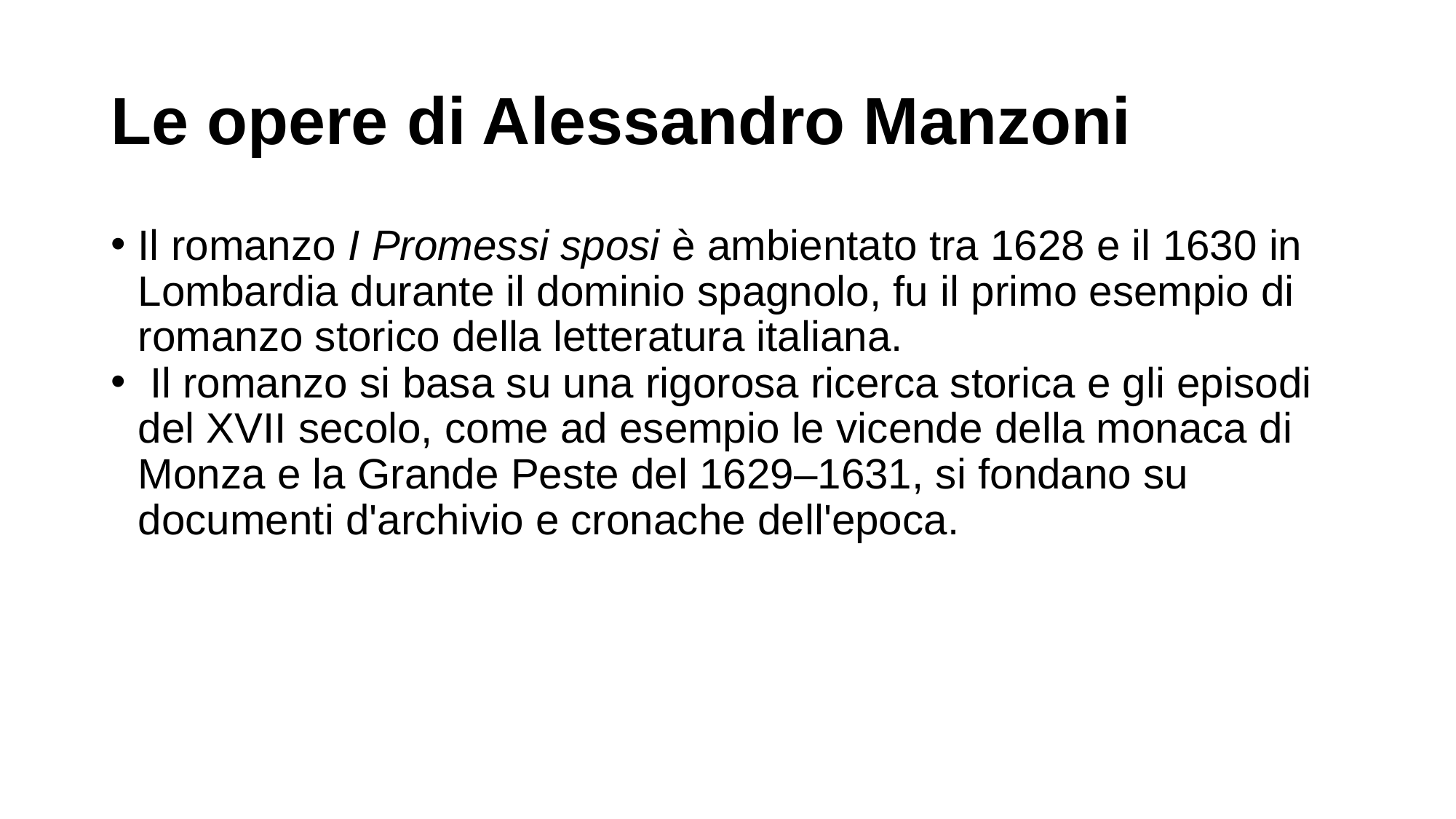

Le opere di Alessandro Manzoni
Il romanzo I Promessi sposi è ambientato tra 1628 e il 1630 in Lombardia durante il dominio spagnolo, fu il primo esempio di romanzo storico della letteratura italiana.
 Il romanzo si basa su una rigorosa ricerca storica e gli episodi del XVII secolo, come ad esempio le vicende della monaca di Monza e la Grande Peste del 1629–1631, si fondano su documenti d'archivio e cronache dell'epoca.